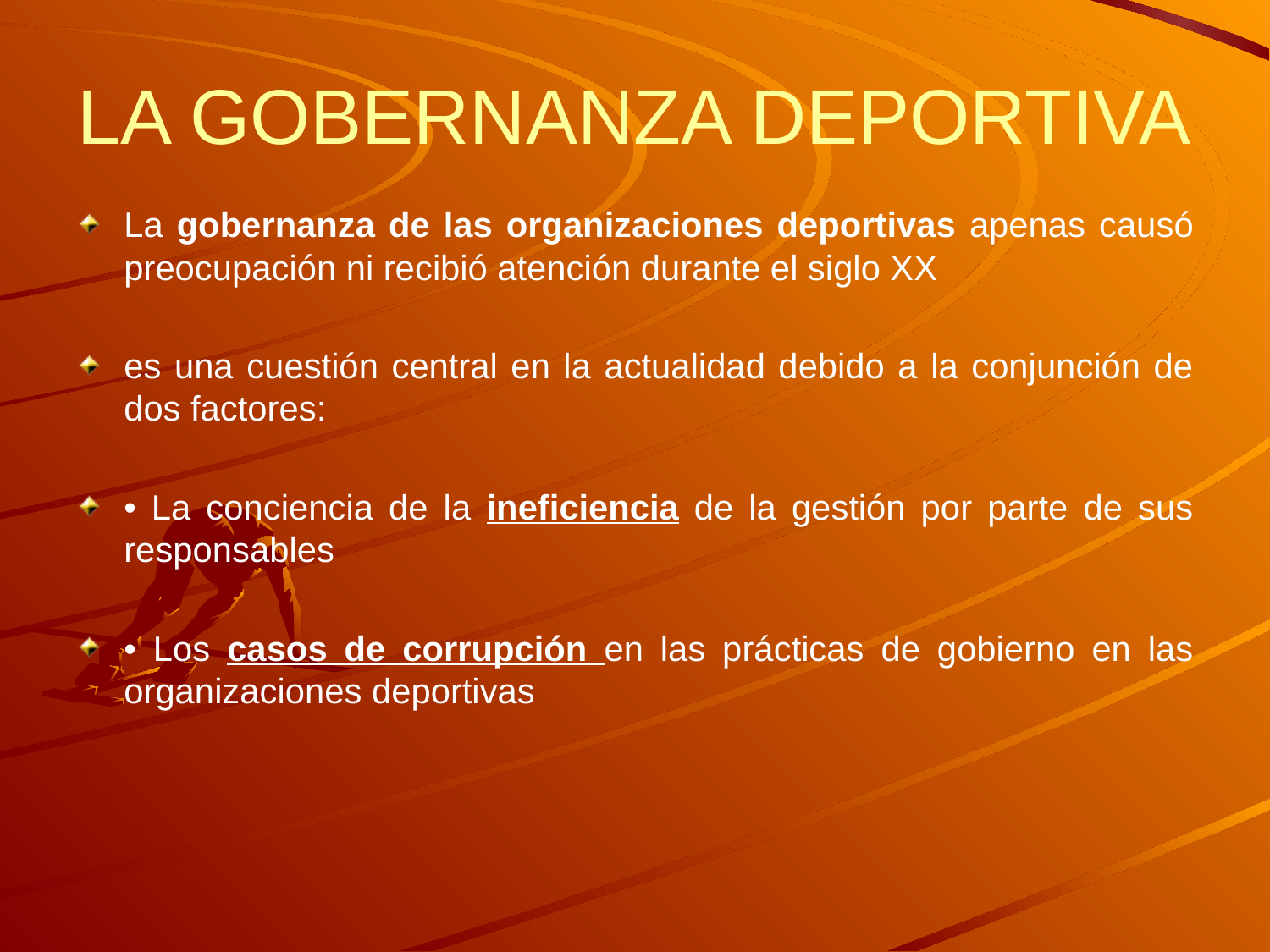

# LA GOBERNANZA DEPORTIVA
La gobernanza de las organizaciones deportivas apenas causó preocupación ni recibió atención durante el siglo XX

es una cuestión central en la actualidad debido a la conjunción de dos factores:

• La conciencia de la ineficiencia de la gestión por parte de sus responsables

• Los casos de corrupción en las prácticas de gobierno en las organizaciones deportivas